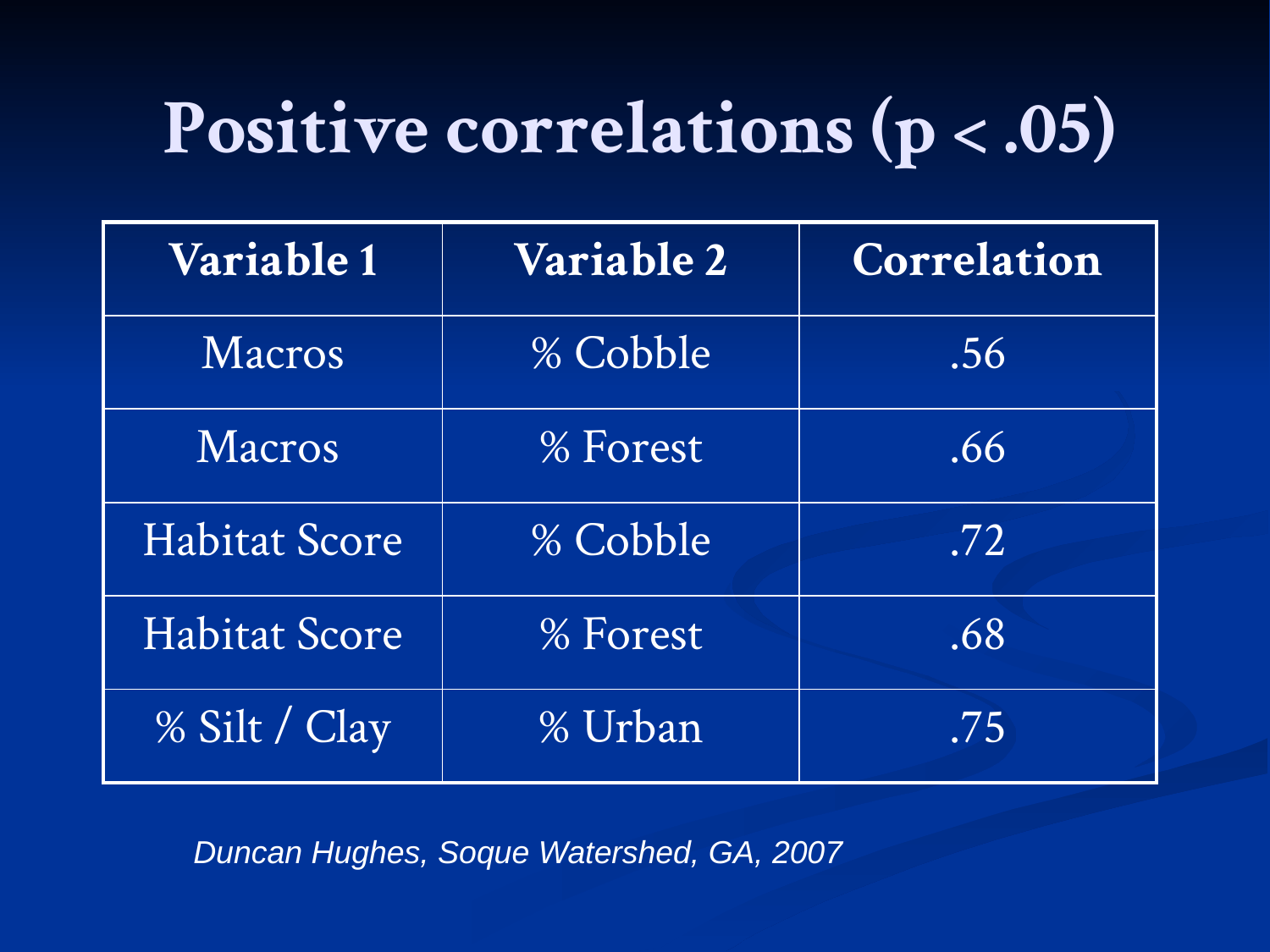

# Positive correlations (p < .05)
| Variable 1 | Variable 2 | Correlation |
| --- | --- | --- |
| Macros | % Cobble | .56 |
| Macros | % Forest | .66 |
| Habitat Score | % Cobble | .72 |
| Habitat Score | % Forest | .68 |
| % Silt / Clay | % Urban | .75 |
Duncan Hughes, Soque Watershed, GA, 2007